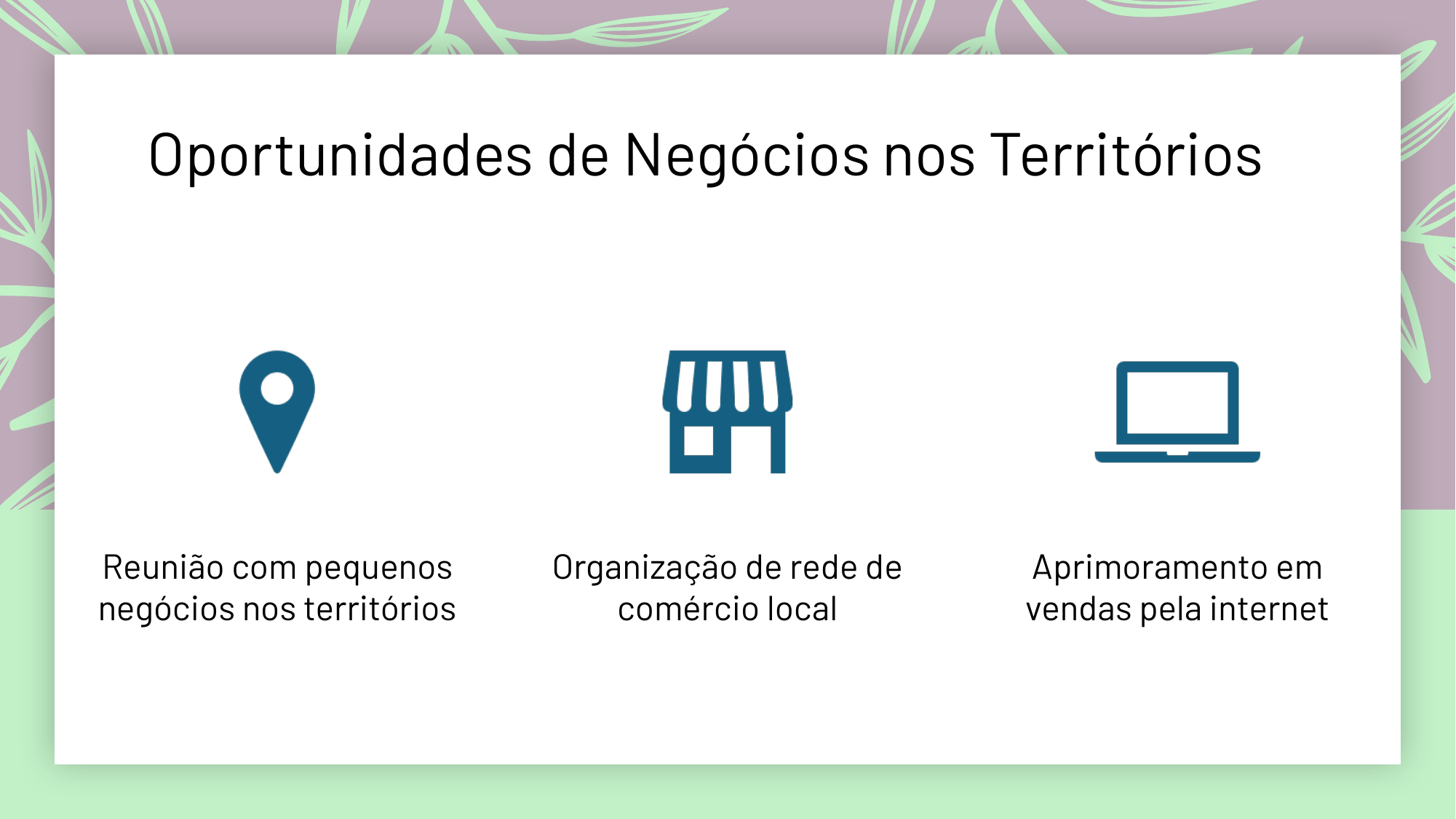

# Oportunidades de Negócios nos Territórios
Reunião com pequenos negócios nos territórios
Organização de rede de comércio local
Aprimoramento em vendas pela internet